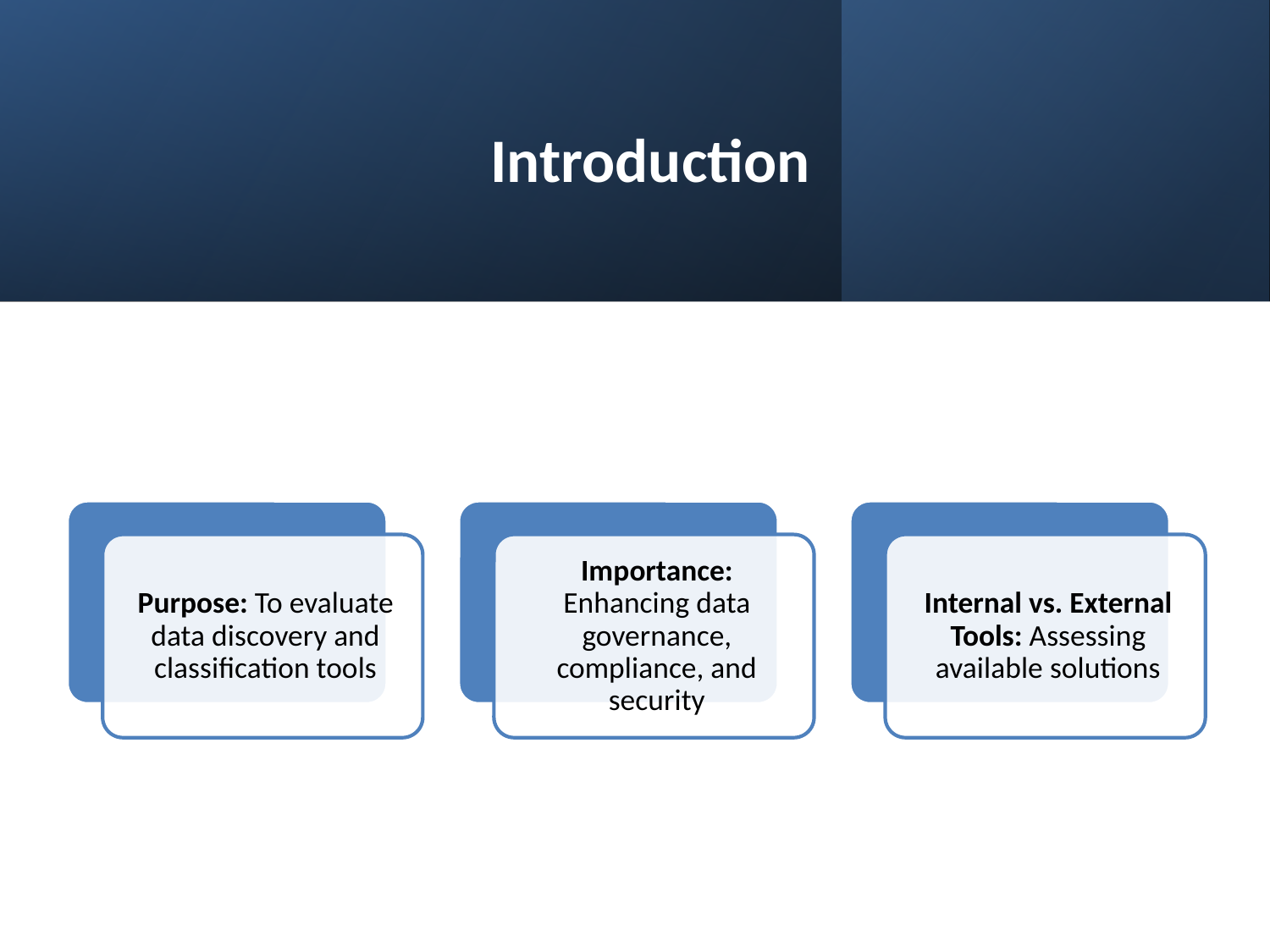

# Introduction
Purpose: To evaluate data discovery and classification tools
Importance: Enhancing data governance, compliance, and security
Internal vs. External Tools: Assessing available solutions
2